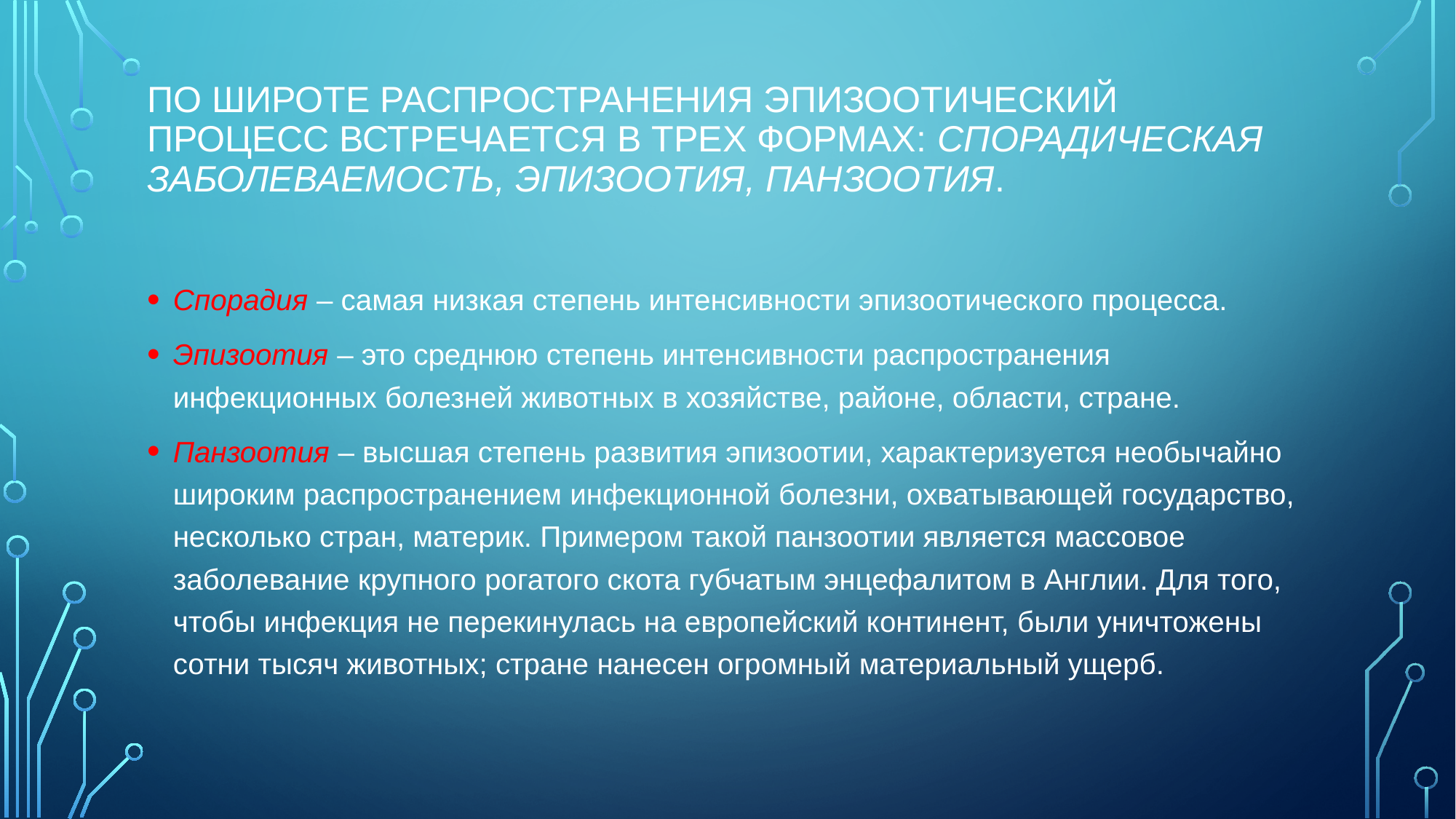

# По широте распространения эпизоотический процесс встречается в трех формах: спорадическая заболеваемость, эпизоотия, панзоотия.
Спорадия – самая низкая степень интенсивности эпизоотического процесса.
Эпизоотия – это среднюю степень интенсивности распространения инфекционных болезней живот­ных в хозяйстве, районе, области, стране.
Панзоотия – высшая степень развития эпизоотии, характеризуется необычайно широким распространением инфекционной болезни, охватывающей государство, несколько стран, материк. Примером такой панзоотии является массовое заболевание крупного рогатого скота губчатым энцефалитом в Англии. Для того, чтобы инфекция не перекинулась на европейский континент, были уничтожены сотни тысяч животных; стране нанесен огромный материальный ущерб.